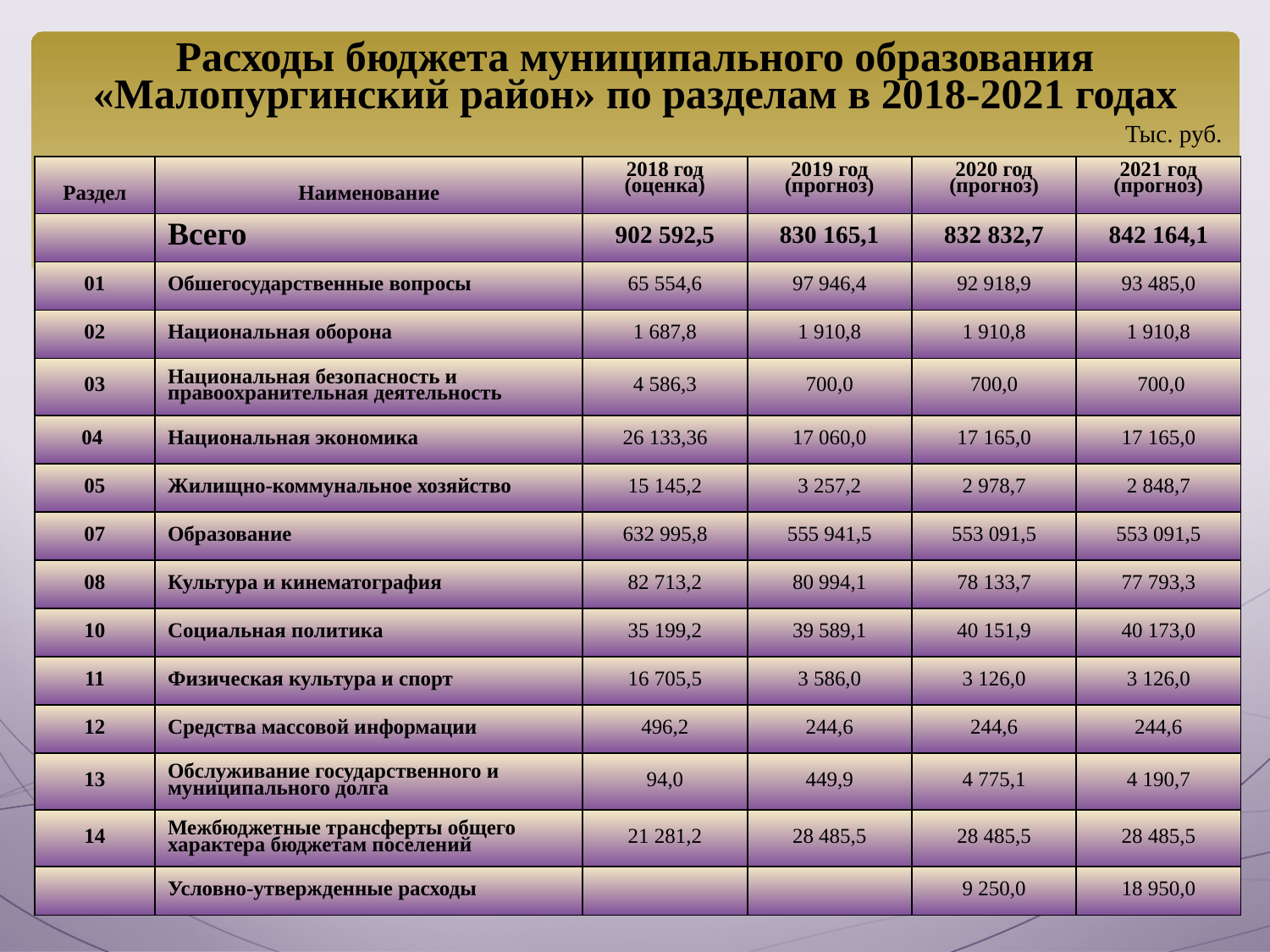

# Расходы бюджета муниципального образования «Малопургинский район» по разделам в 2018-2021 годах
     Тыс. руб.
| Раздел | Наименование | 2018 год (оценка) | 2019 год (прогноз) | 2020 год (прогноз) | 2021 год (прогноз) |
| --- | --- | --- | --- | --- | --- |
|  | Всего | 902 592,5 | 830 165,1 | 832 832,7 | 842 164,1 |
| 01 | Обшегосударственные вопросы | 65 554,6 | 97 946,4 | 92 918,9 | 93 485,0 |
| 02 | Национальная оборона | 1 687,8 | 1 910,8 | 1 910,8 | 1 910,8 |
| 03 | Национальная безопасность и правоохранительная деятельность | 4 586,3 | 700,0 | 700,0 | 700,0 |
| 04 | Национальная экономика | 26 133,36 | 17 060,0 | 17 165,0 | 17 165,0 |
| 05 | Жилищно-коммунальное хозяйство | 15 145,2 | 3 257,2 | 2 978,7 | 2 848,7 |
| 07 | Образование | 632 995,8 | 555 941,5 | 553 091,5 | 553 091,5 |
| 08 | Культура и кинематография | 82 713,2 | 80 994,1 | 78 133,7 | 77 793,3 |
| 10 | Социальная политика | 35 199,2 | 39 589,1 | 40 151,9 | 40 173,0 |
| 11 | Физическая культура и спорт | 16 705,5 | 3 586,0 | 3 126,0 | 3 126,0 |
| 12 | Средства массовой информации | 496,2 | 244,6 | 244,6 | 244,6 |
| 13 | Обслуживание государственного и муниципального долга | 94,0 | 449,9 | 4 775,1 | 4 190,7 |
| 14 | Межбюджетные трансферты общего характера бюджетам поселений | 21 281,2 | 28 485,5 | 28 485,5 | 28 485,5 |
|  | Условно-утвержденные расходы |  |  | 9 250,0 | 18 950,0 |